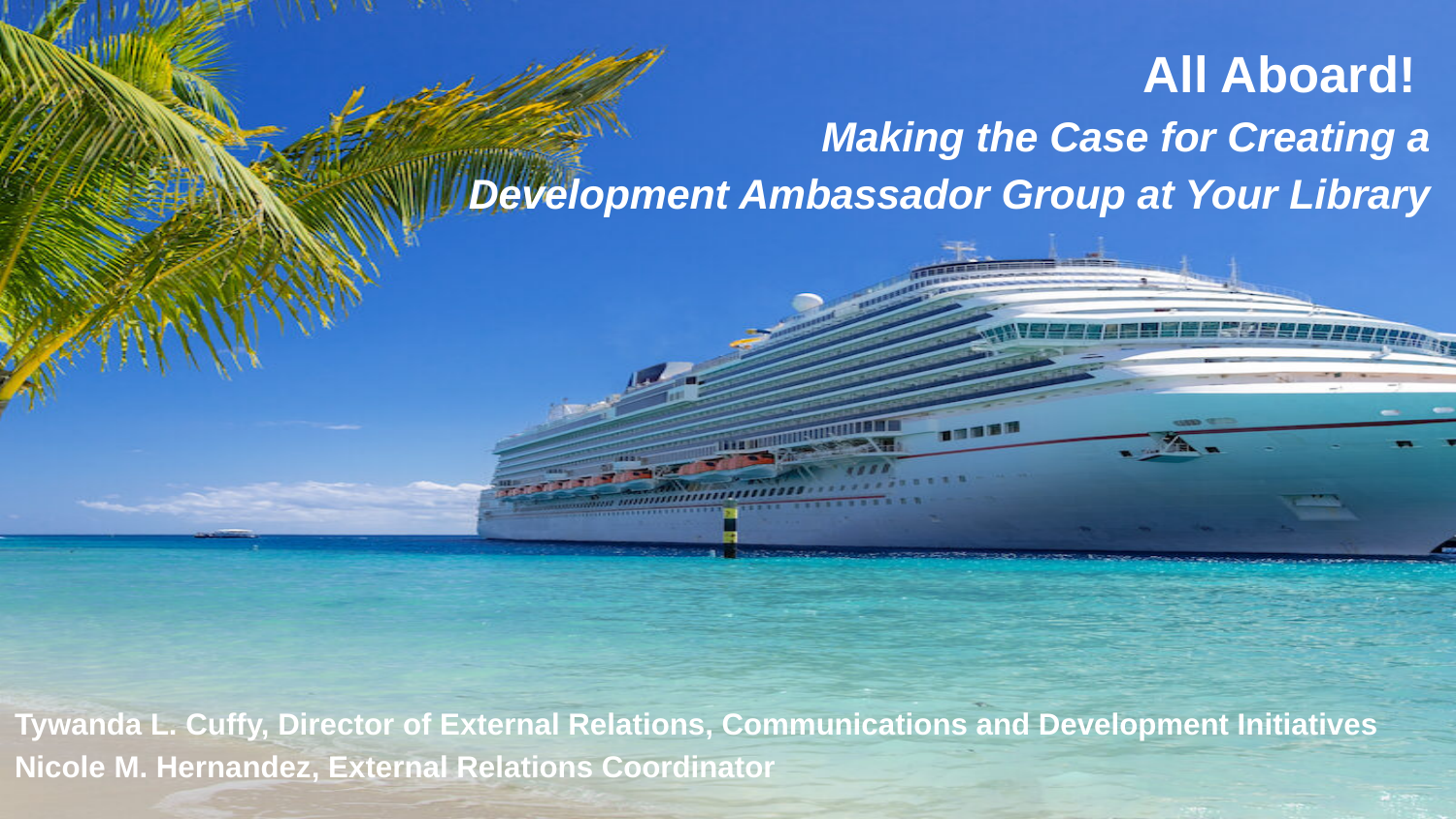

All Aboard!
Making the Case for Creating a
Development Ambassador Group at Your Library

Tywanda L. Cuffy, Director of External Relations, Communications and Development Initiatives
Nicole M. Hernandez, External Relations Coordinator